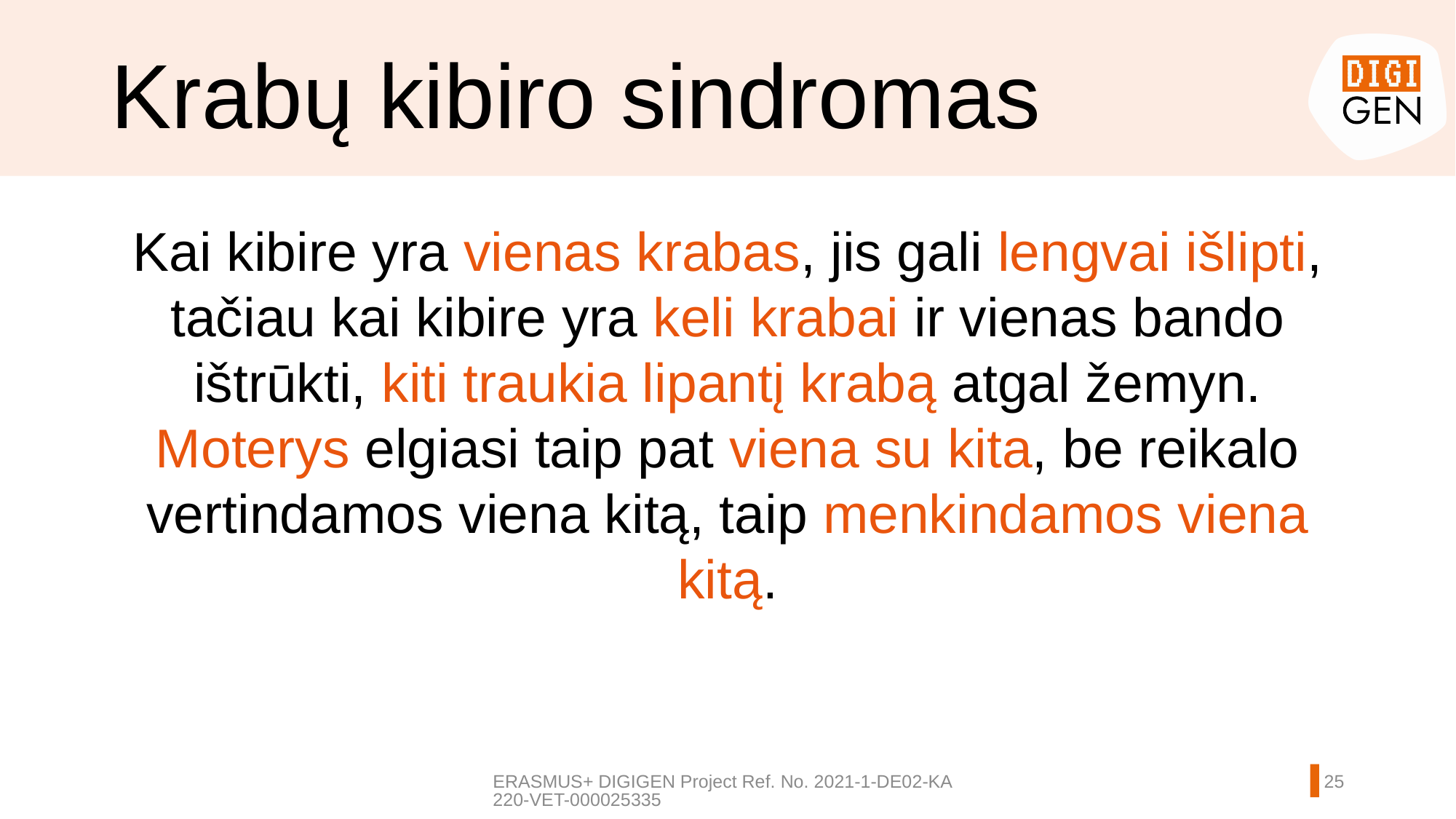

# Krabų kibiro sindromas
Kai kibire yra vienas krabas, jis gali lengvai išlipti, tačiau kai kibire yra keli krabai ir vienas bando ištrūkti, kiti traukia lipantį krabą atgal žemyn. Moterys elgiasi taip pat viena su kita, be reikalo vertindamos viena kitą, taip menkindamos viena kitą.
25
ERASMUS+ DIGIGEN
Project Ref. No. 2021-1-DE02-KA220-VET-000025335